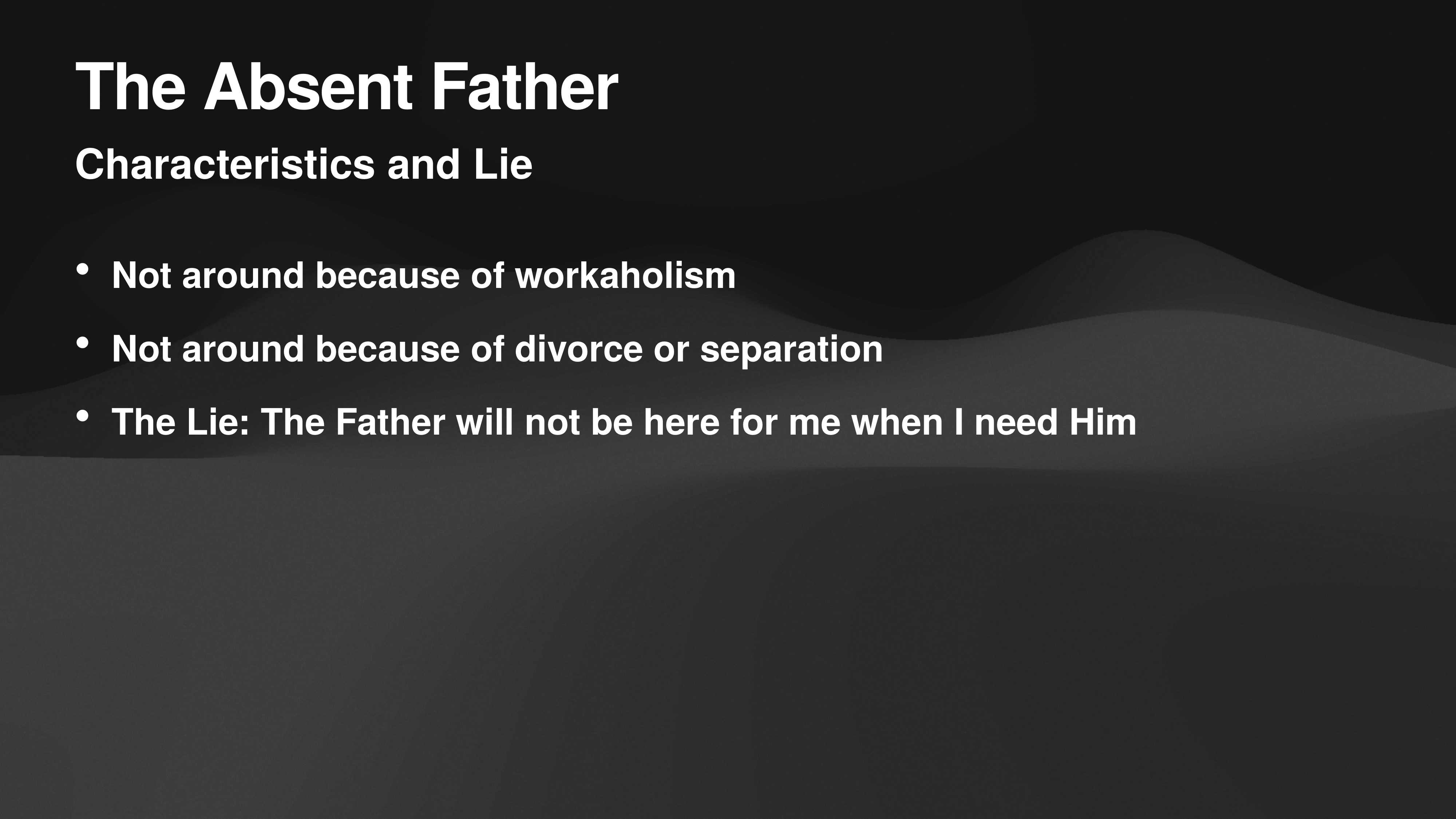

# The Absent Father
Characteristics and Lie
Not around because of workaholism
Not around because of divorce or separation
The Lie: The Father will not be here for me when I need Him